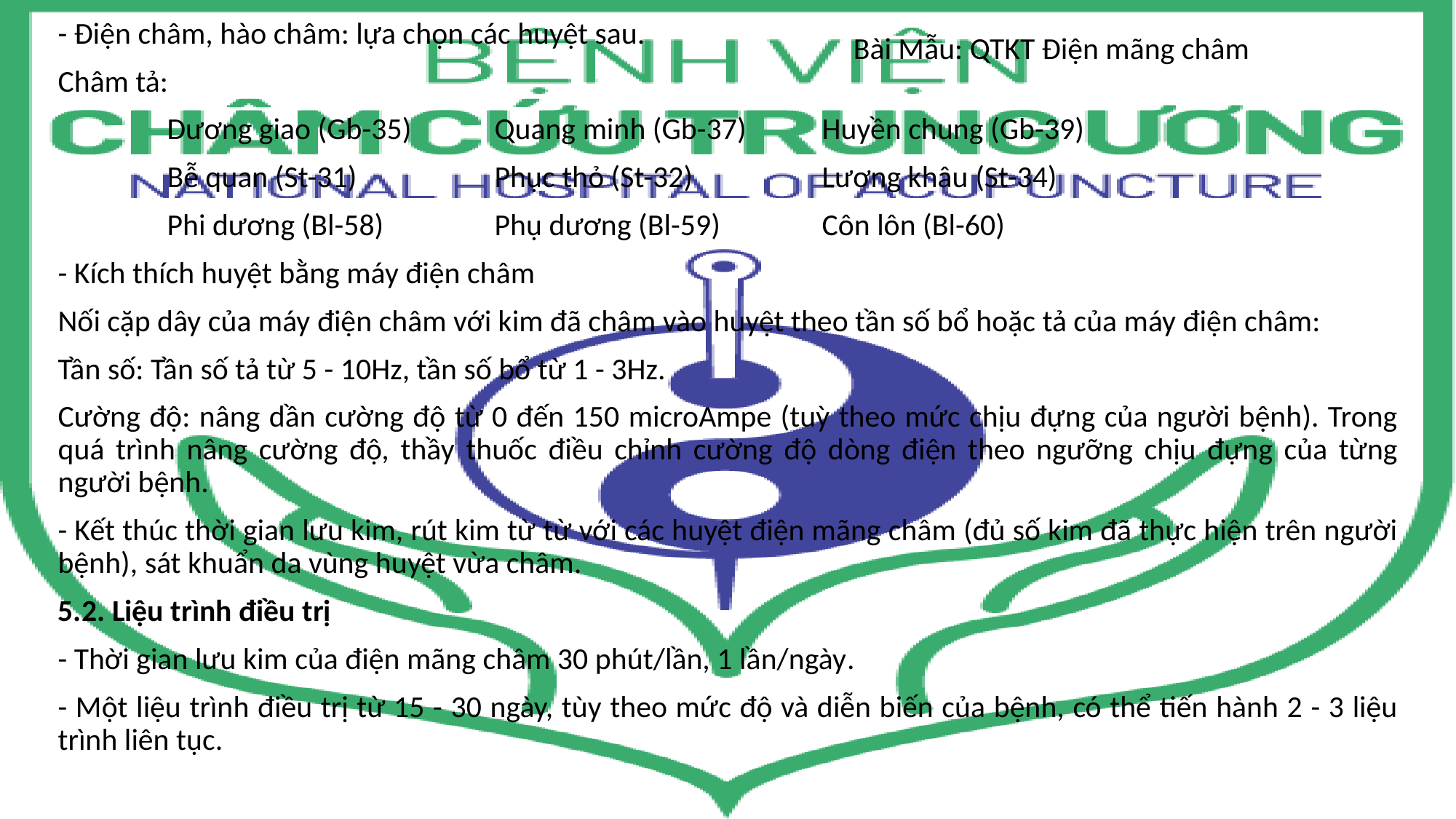

# Bài Mẫu: QTKT Điện mãng châm
- Điện châm, hào châm: lựa chọn các huyệt sau.
Châm tả:
	Dương giao (Gb-35) 	Quang minh (Gb-37) 	Huyền chung (Gb-39)
	Bễ quan (St-31) 		Phục thỏ (St-32) 		Lương khâu (St-34)
	Phi dương (Bl-58) 	Phụ dương (Bl-59) 	Côn lôn (Bl-60)
- Kích thích huyệt bằng máy điện châm
Nối cặp dây của máy điện châm với kim đã châm vào huyệt theo tần số bổ hoặc tả của máy điện châm:
Tần số: Tần số tả từ 5 - 10Hz, tần số bổ từ 1 - 3Hz.
Cường độ: nâng dần cường độ từ 0 đến 150 microAmpe (tuỳ theo mức chịu đựng của người bệnh). Trong quá trình nâng cường độ, thầy thuốc điều chỉnh cường độ dòng điện theo ngưỡng chịu đựng của từng người bệnh.
- Kết thúc thời gian lưu kim, rút kim từ từ với các huyệt điện mãng châm (đủ số kim đã thực hiện trên người bệnh), sát khuẩn da vùng huyệt vừa châm.
5.2. Liệu trình điều trị
- Thời gian lưu kim của điện mãng châm 30 phút/lần, 1 lần/ngày.
- Một liệu trình điều trị từ 15 - 30 ngày, tùy theo mức độ và diễn biến của bệnh, có thể tiến hành 2 - 3 liệu trình liên tục.